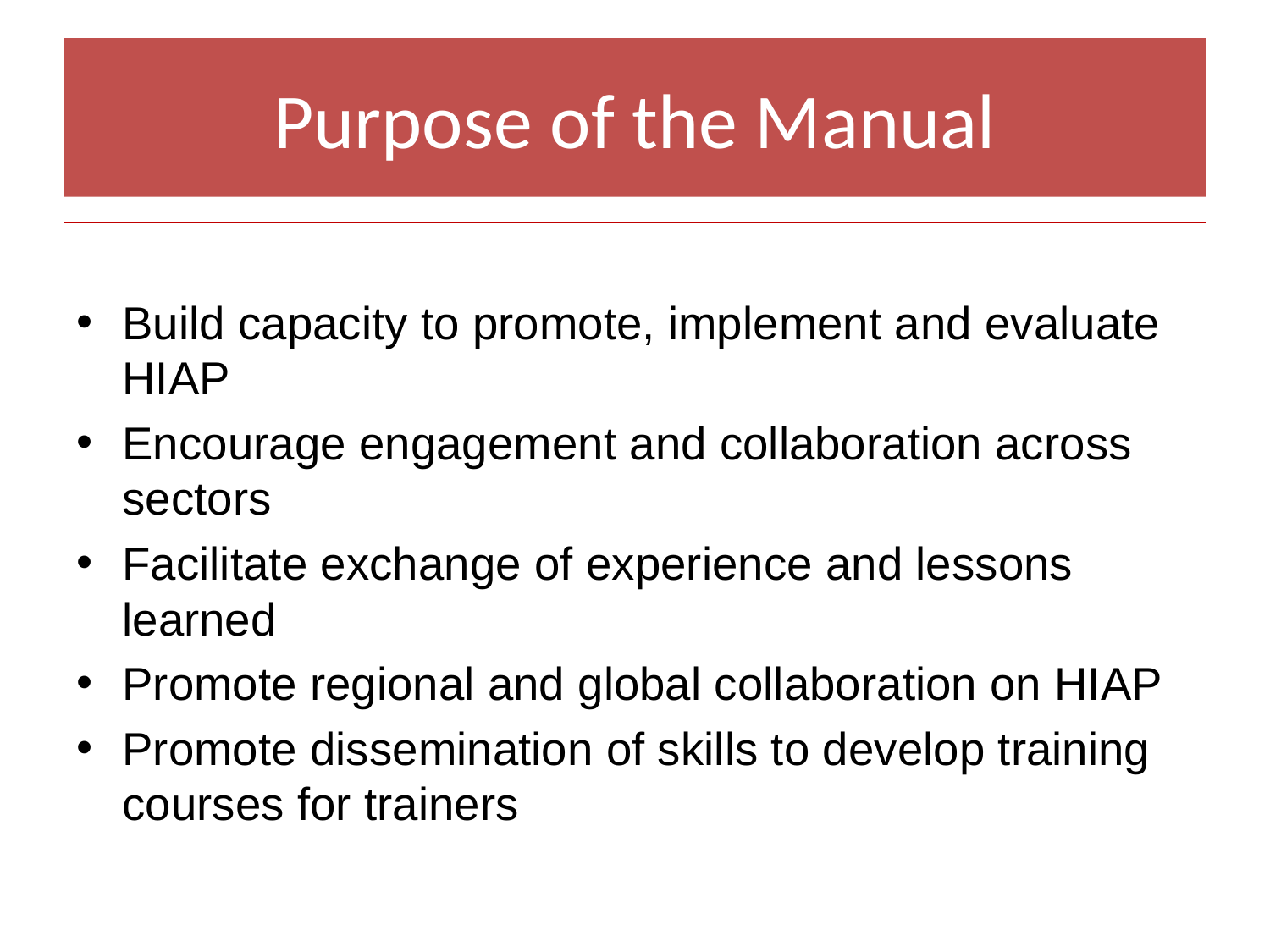

# Purpose of the Manual

Build capacity to promote, implement and evaluate HIAP
Encourage engagement and collaboration across sectors
Facilitate exchange of experience and lessons learned
Promote regional and global collaboration on HIAP
Promote dissemination of skills to develop training courses for trainers